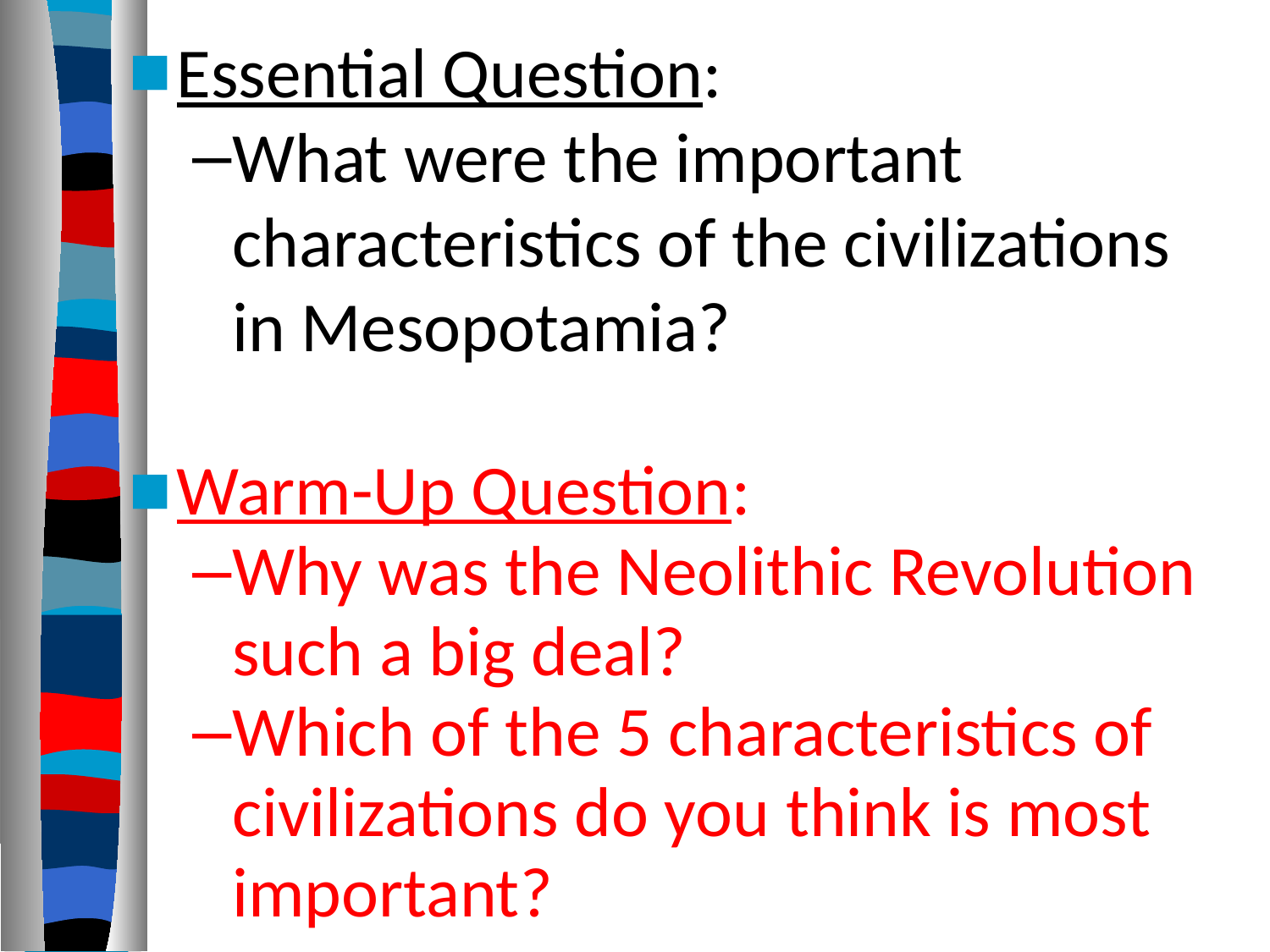

Essential Question:
What were the important characteristics of the civilizations
in Mesopotamia?

Warm-Up Question:
Why was the Neolithic Revolution such a big deal?
Which of the 5 characteristics of civilizations do you think is most important?